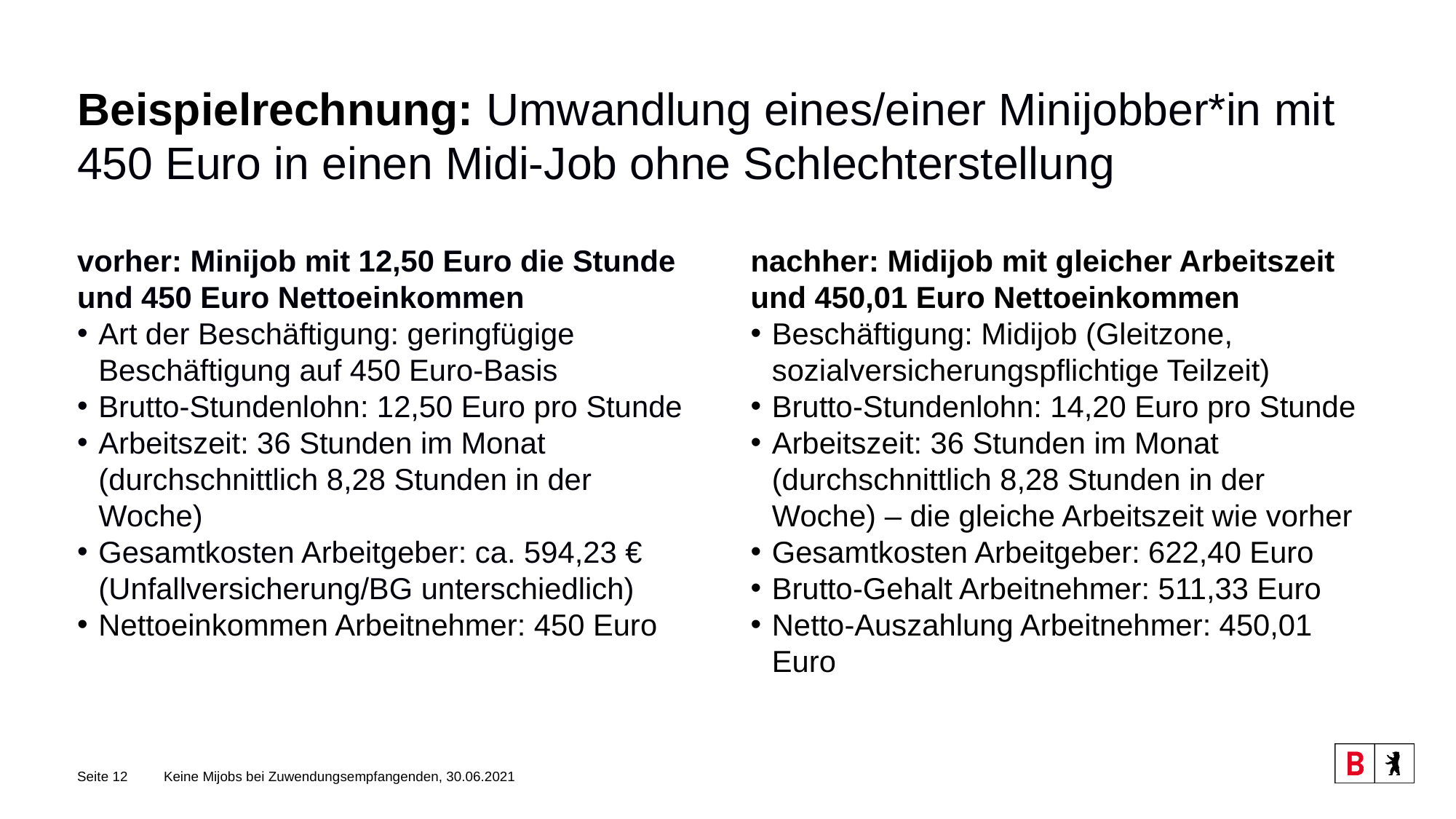

# Beispielrechnung: Umwandlung eines/einer Minijobber*in mit 450 Euro in einen Midi-Job ohne Schlechterstellung
vorher: Minijob mit 12,50 Euro die Stunde und 450 Euro Nettoeinkommen
Art der Beschäftigung: geringfügige Beschäftigung auf 450 Euro-Basis
Brutto-Stundenlohn: 12,50 Euro pro Stunde
Arbeitszeit: 36 Stunden im Monat (durchschnittlich 8,28 Stunden in der Woche)
Gesamtkosten Arbeitgeber: ca. 594,23 € (Unfallversicherung/BG unterschiedlich)
Nettoeinkommen Arbeitnehmer: 450 Euro
nachher: Midijob mit gleicher Arbeitszeit und 450,01 Euro Nettoeinkommen
Beschäftigung: Midijob (Gleitzone, sozialversicherungspflichtige Teilzeit)
Brutto-Stundenlohn: 14,20 Euro pro Stunde
Arbeitszeit: 36 Stunden im Monat (durchschnittlich 8,28 Stunden in der Woche) – die gleiche Arbeitszeit wie vorher
Gesamtkosten Arbeitgeber: 622,40 Euro
Brutto-Gehalt Arbeitnehmer: 511,33 Euro
Netto-Auszahlung Arbeitnehmer: 450,01 Euro

Seite 12
Keine Mijobs bei Zuwendungsempfangenden, 30.06.2021